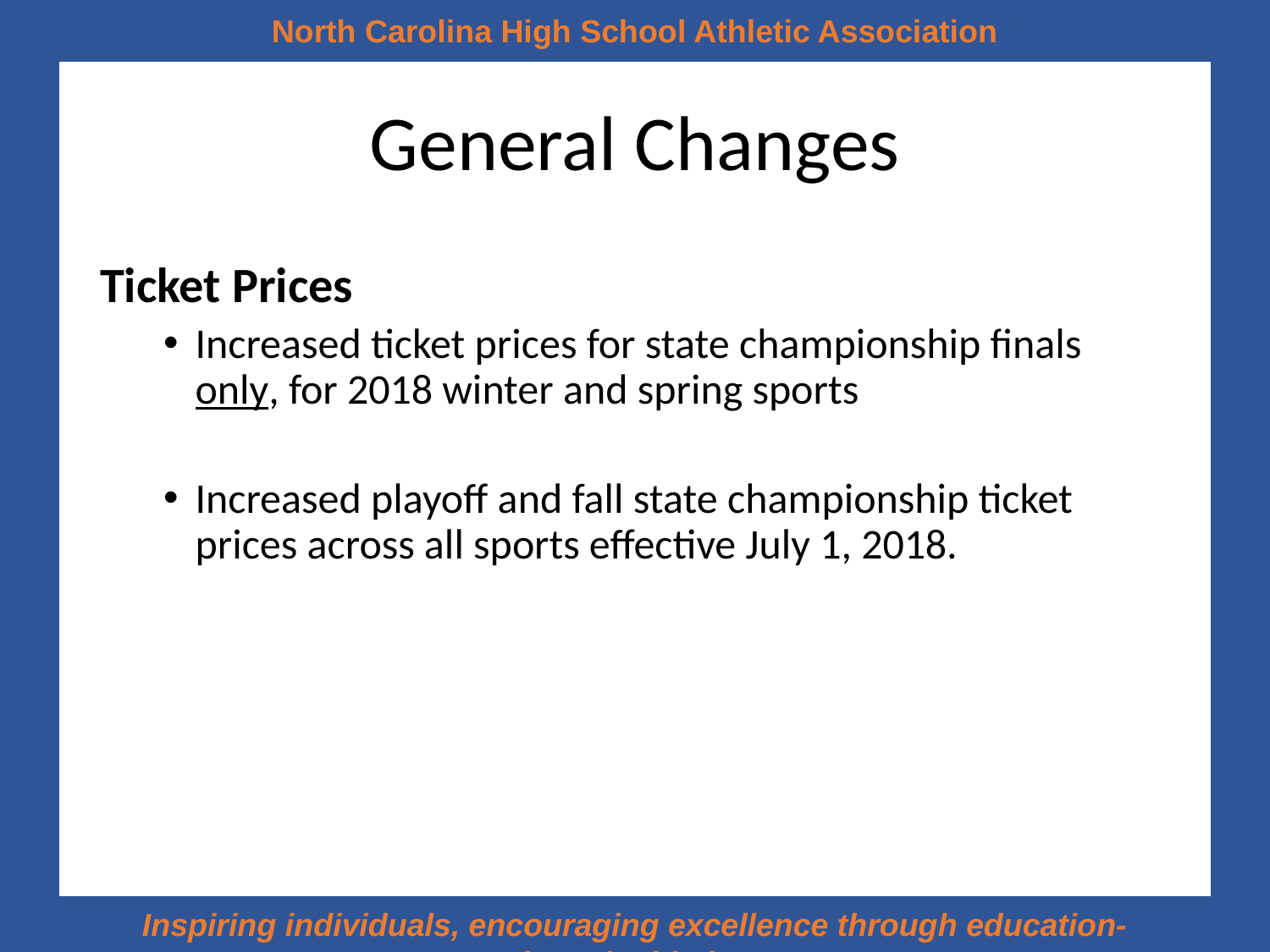

# General Changes
Ticket Prices
Increased ticket prices for state championship finals only, for 2018 winter and spring sports

Increased playoff and fall state championship ticket prices across all sports effective July 1, 2018.